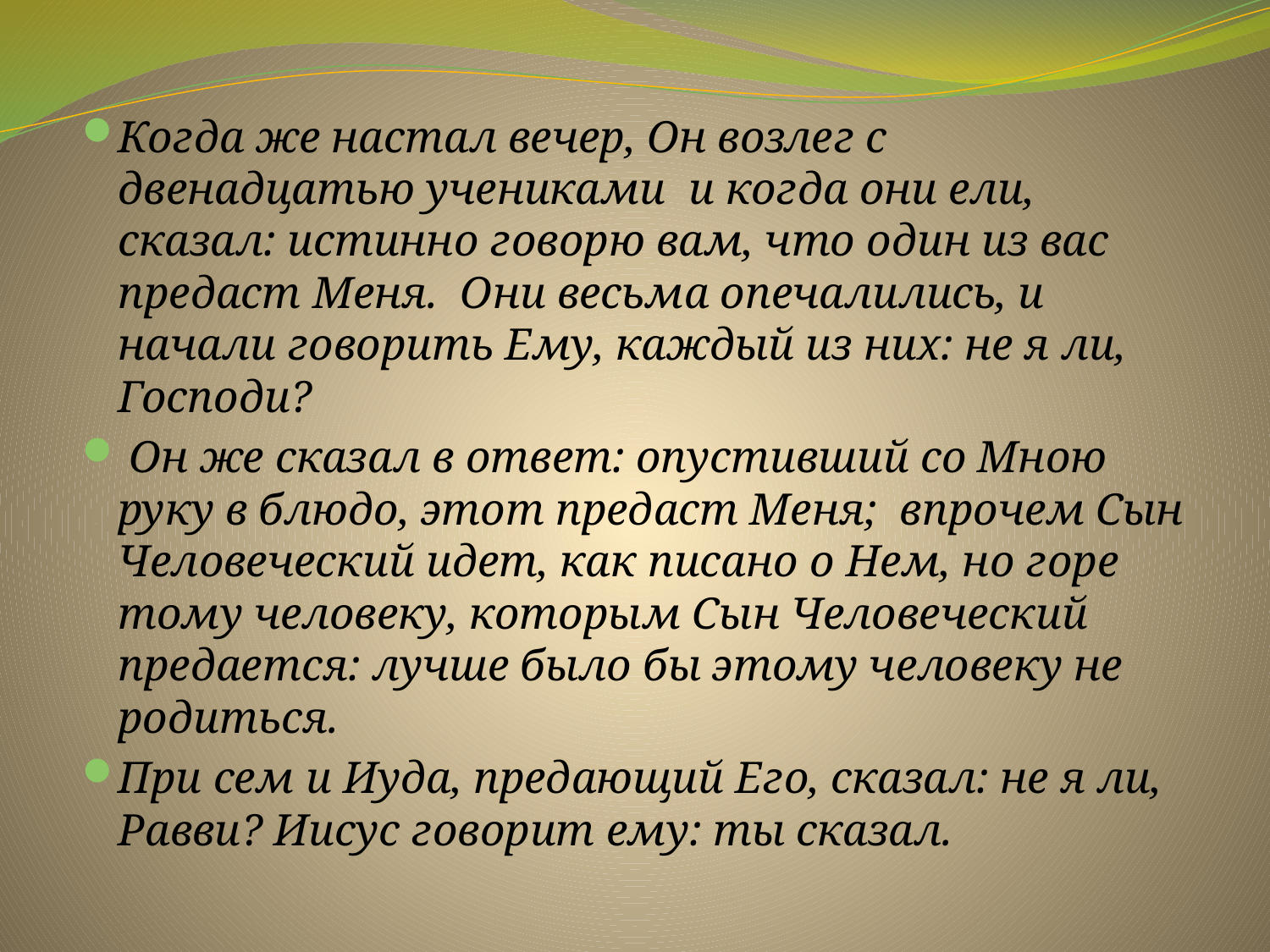

Когда же настал вечер, Он возлег с двенадцатью учениками  и когда они ели, сказал: истинно говорю вам, что один из вас предаст Меня.  Они весьма опечалились, и начали говорить Ему, каждый из них: не я ли, Господи?
 Он же сказал в ответ: опустивший со Мною руку в блюдо, этот предаст Меня;  впрочем Сын Человеческий идет, как писано о Нем, но горе тому человеку, которым Сын Человеческий предается: лучше было бы этому человеку не родиться.
При сем и Иуда, предающий Его, сказал: не я ли, Равви? Иисус говорит ему: ты сказал.